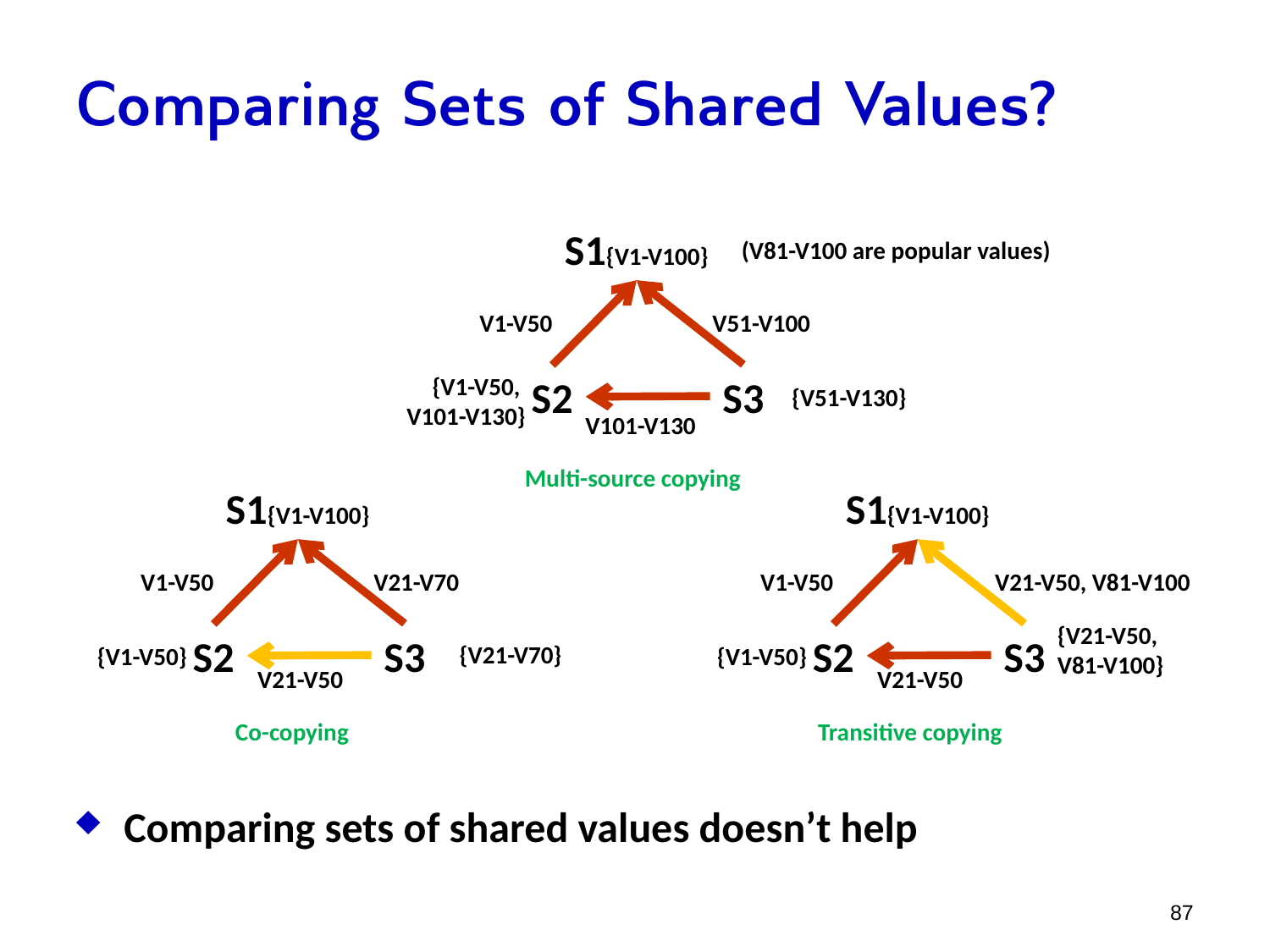

# Comparing Sets of Shared Values?
S1{V1-V100}
(V81-V100 are popular values)
V1-V50
V51-V100
S3
{V1-V50,
V101-V130}
S2
{V51-V130}
V101-V130
Multi-source copying
S1{V1-V100}
S1{V1-V100}
V1-V50
V21-V70
V1-V50
V21-V50, V81-V100
{V21-V50,
V81-V100}
S3
S3
S2
S2
{V21-V70}
{V1-V50}
{V1-V50}
V21-V50
V21-V50
Co-copying
Transitive copying
Comparing sets of shared values doesn’t help
87